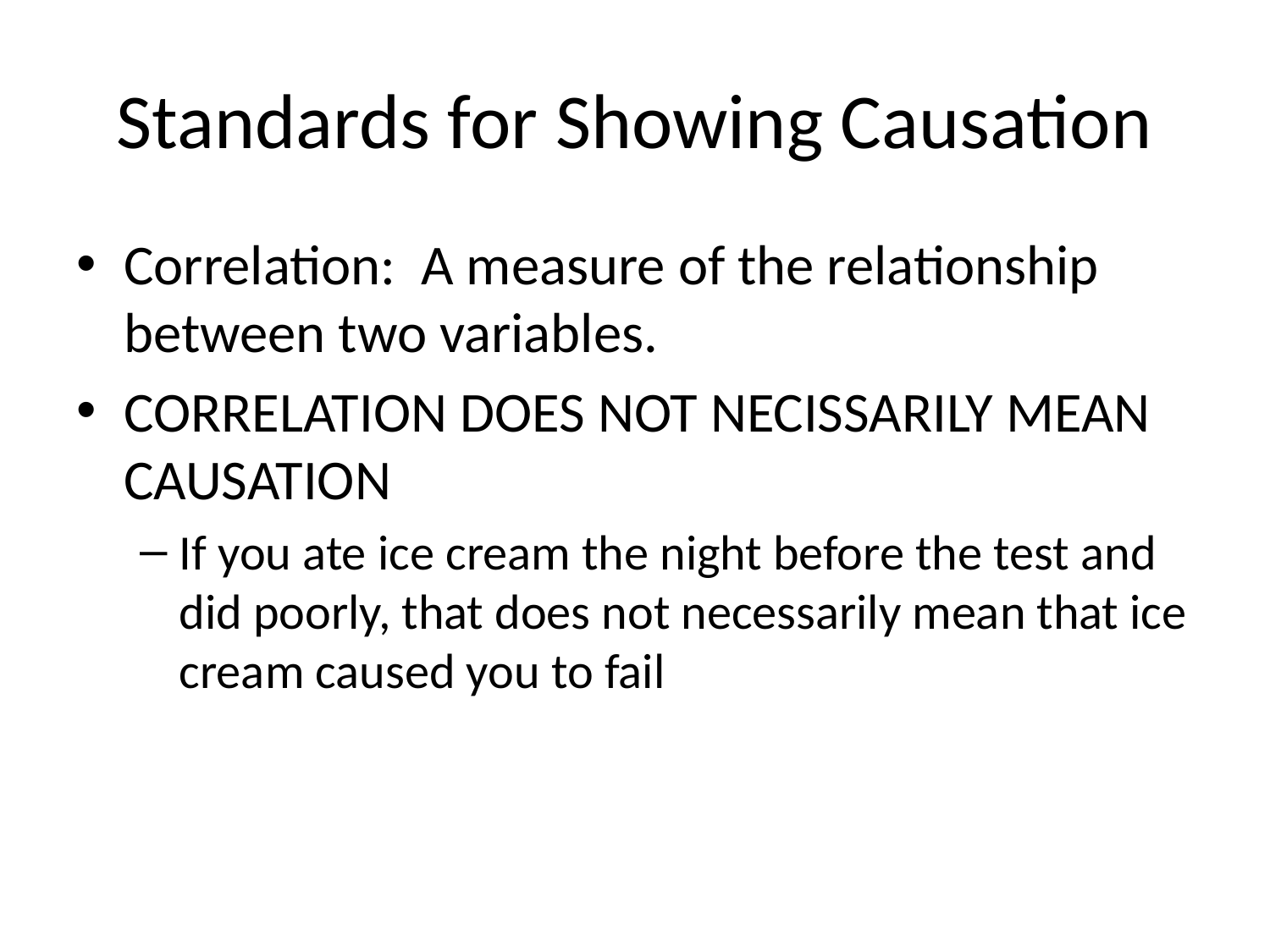

# Standards for Showing Causation
Correlation:  A measure of the relationship between two variables.
CORRELATION DOES NOT NECISSARILY MEAN CAUSATION
If you ate ice cream the night before the test and did poorly, that does not necessarily mean that ice cream caused you to fail